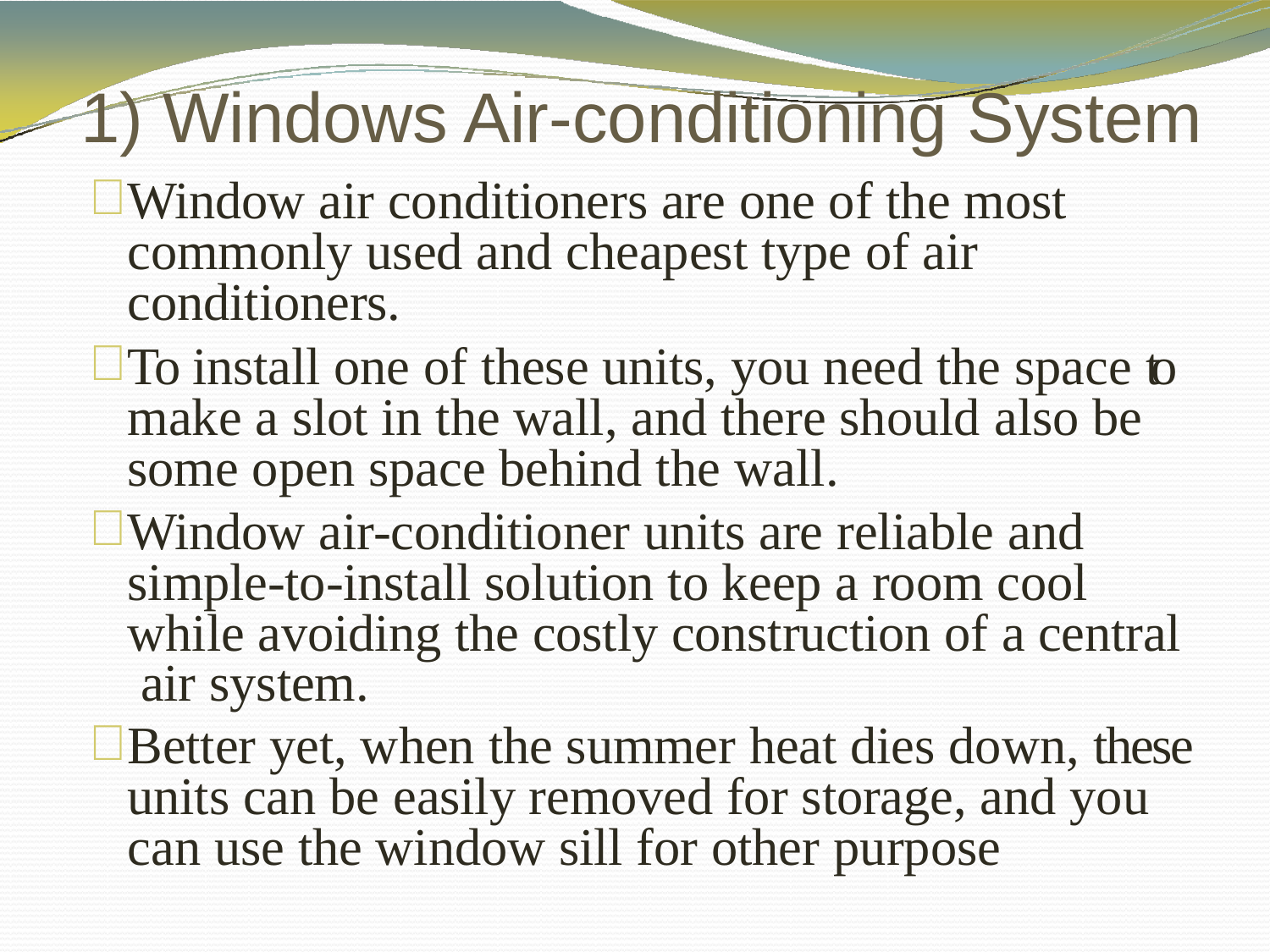

# 1) Windows Air-conditioning System
Window air conditioners are one of the most  commonly used and cheapest type of air  conditioners.
To install one of these units, you need the space to  make a slot in the wall, and there should also be  some open space behind the wall.
Window air-conditioner units are reliable and  simple-to-install solution to keep a room cool  while avoiding the costly construction of a central  air system.
Better yet, when the summer heat dies down, these  units can be easily removed for storage, and you  can use the window sill for other purpose